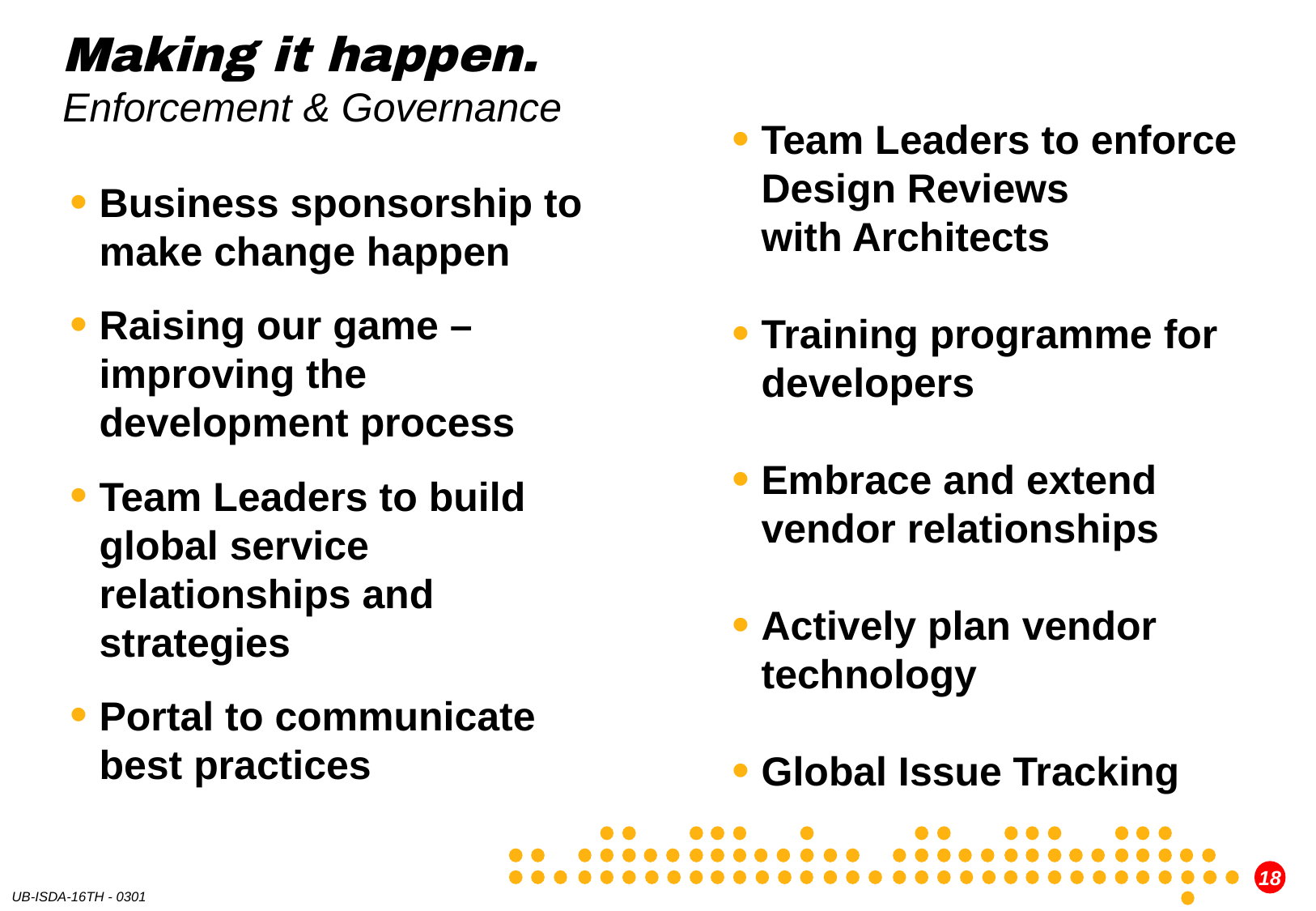

# Making it happen. Enforcement & Governance

Team Leaders to enforce Design Reviews
with Architects

Training programme for developers

Embrace and extend vendor relationships

Actively plan vendor technology

Global Issue Tracking
Business sponsorship to make change happen
Raising our game – improving the development process
Team Leaders to build global service relationships and strategies
Portal to communicate best practices

Europe
24%